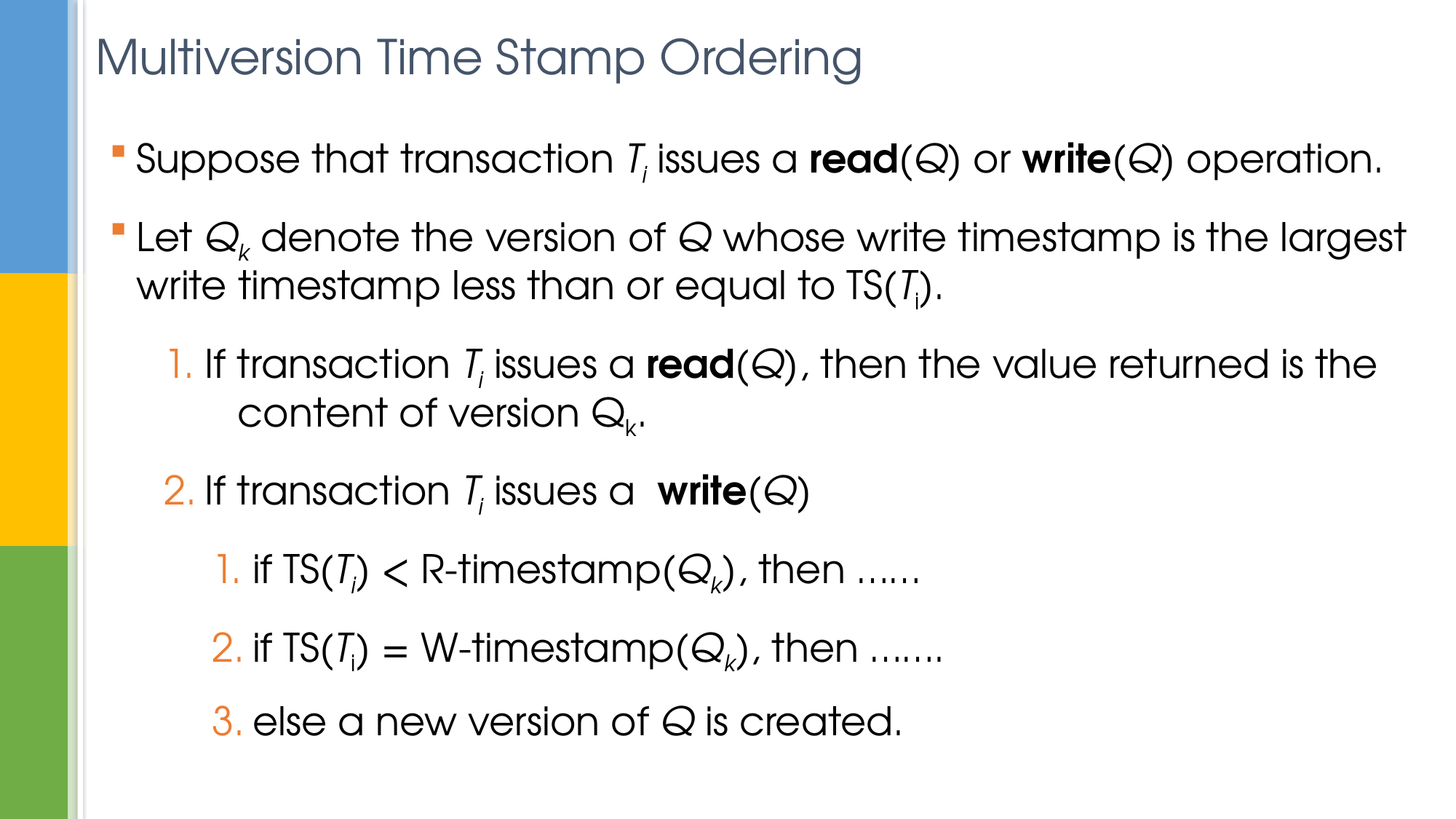

# Multiversion Time Stamp Ordering
Suppose that transaction Ti issues a read(Q) or write(Q) operation.
Let Qk denote the version of Q whose write timestamp is the largest write timestamp less than or equal to TS(Ti).
If transaction Ti issues a read(Q), then the value returned is the       content of version Qk.
If transaction Ti issues a  write(Q)
if TS(Ti) < R-timestamp(Qk), then ……
if TS(Ti) = W-timestamp(Qk), then …….
else a new version of Q is created.